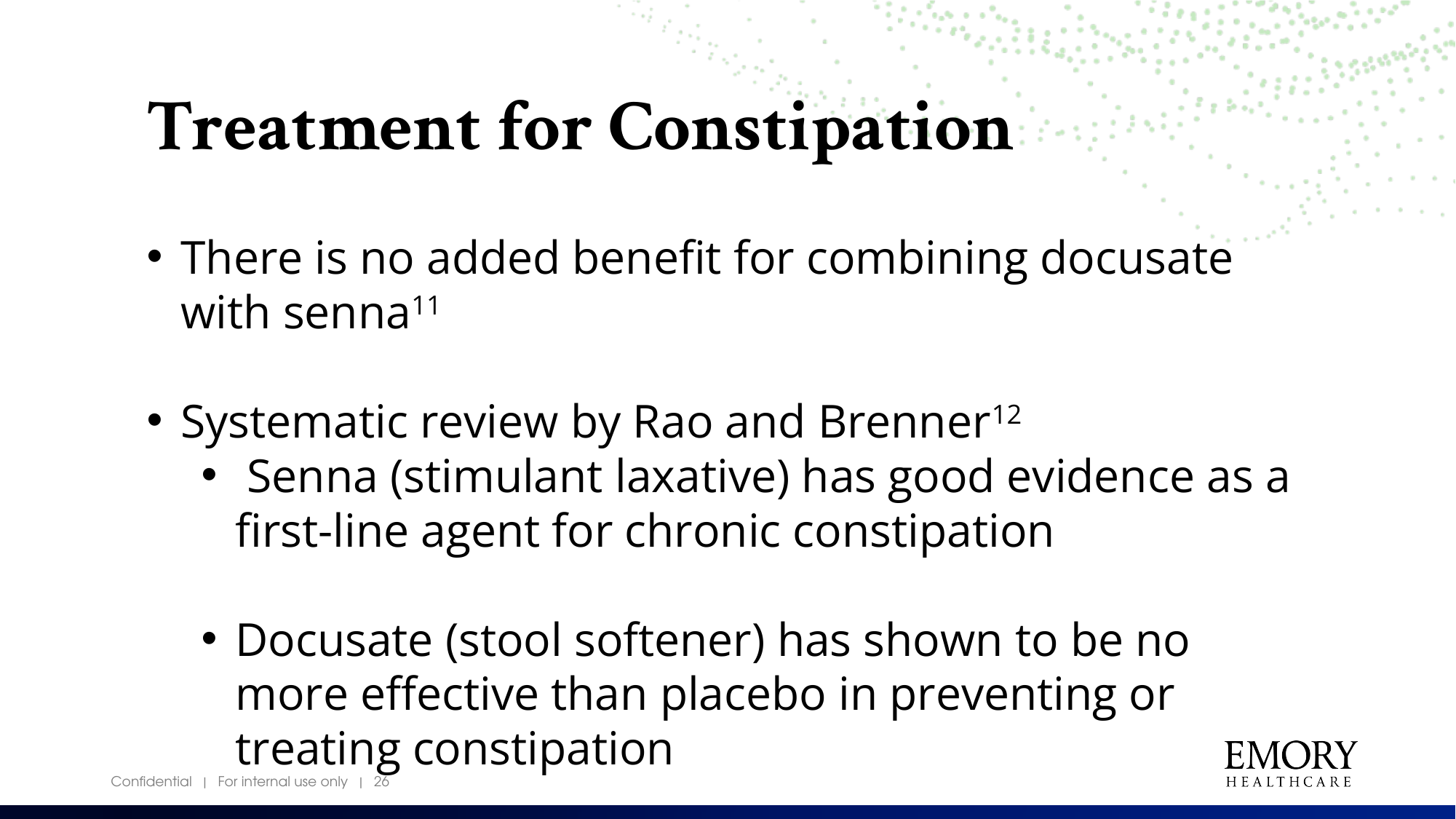

Treatment for Constipation
There is no added benefit for combining docusate with senna11

Systematic review by Rao and Brenner12
 Senna (stimulant laxative) has good evidence as a first-line agent for chronic constipation

Docusate (stool softener) has shown to be no more effective than placebo in preventing or treating constipation